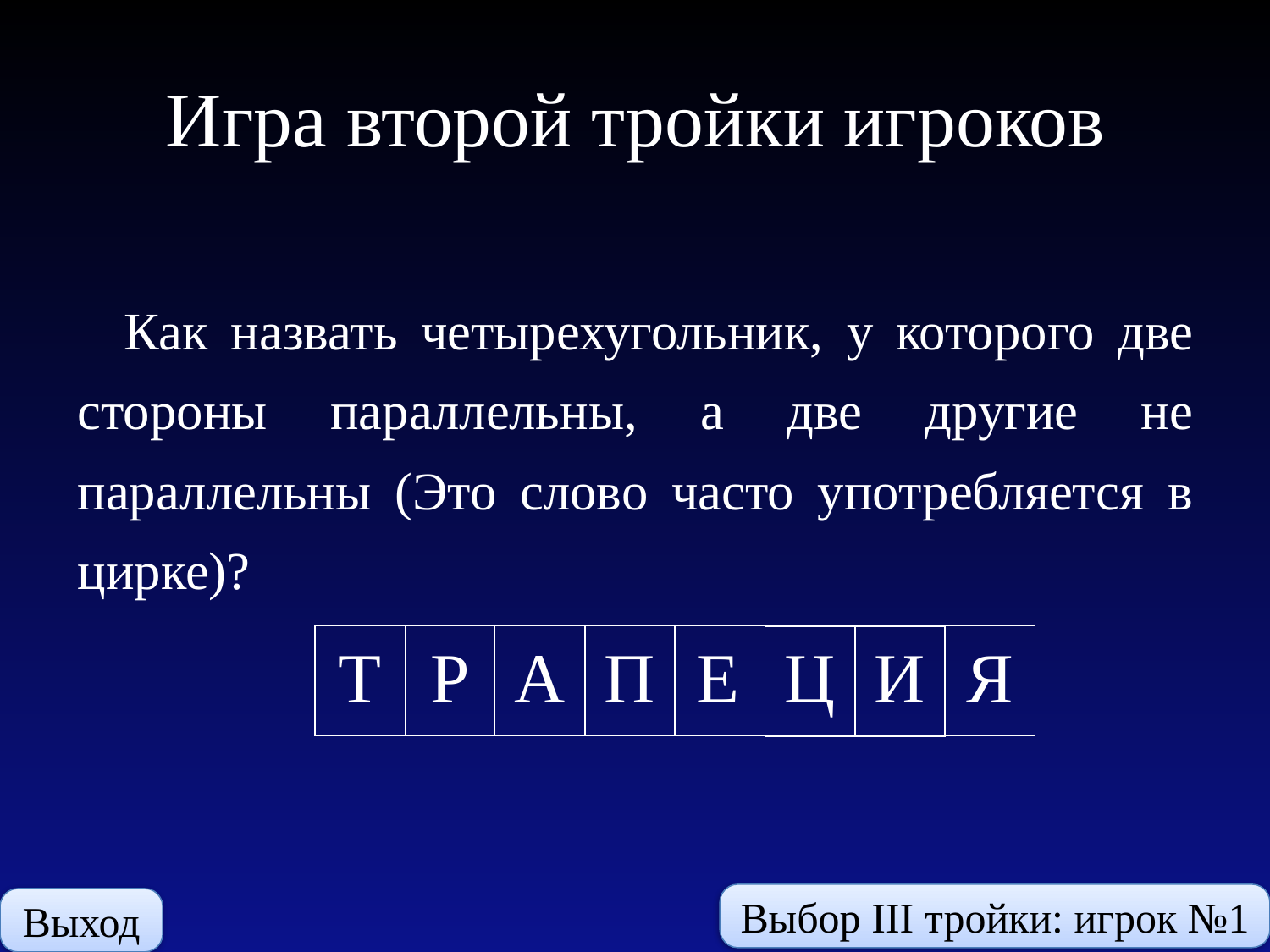

# Игра второй тройки игроков
Как назвать четырехугольник, у которого две стороны параллельны, а две другие не параллельны (Это слово часто употребляется в цирке)?

Т
И
Р
А
П
Е

Я
Ц
Выбор III тройки: игрок №1
Выход